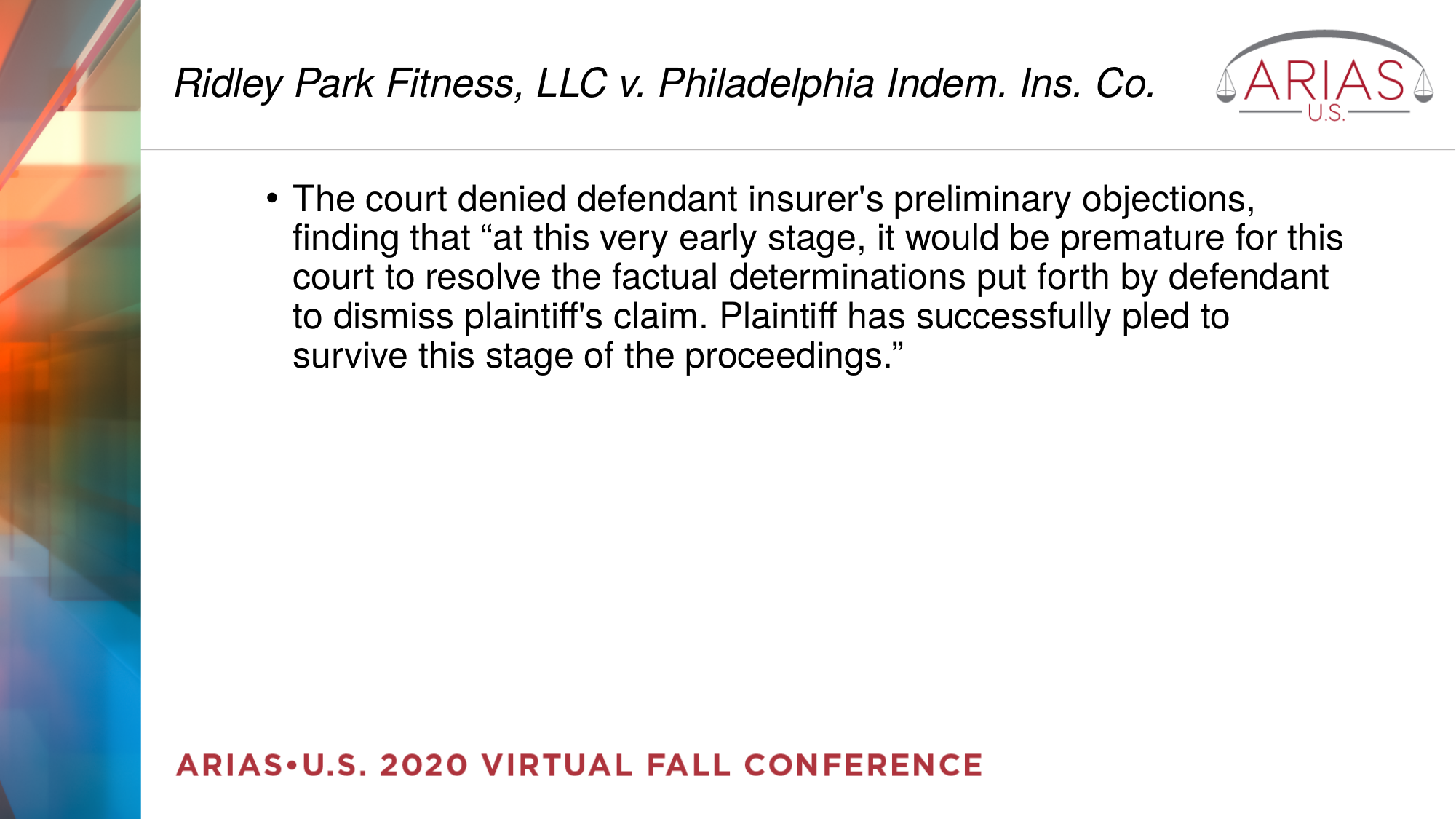

# Ridley Park Fitness, LLC v. Philadelphia Indem. Ins. Co.
The court denied defendant insurer's preliminary objections, finding that “at this very early stage, it would be premature for this court to resolve the factual determinations put forth by defendant to dismiss plaintiff's claim. Plaintiff has successfully pled to survive this stage of the proceedings.”